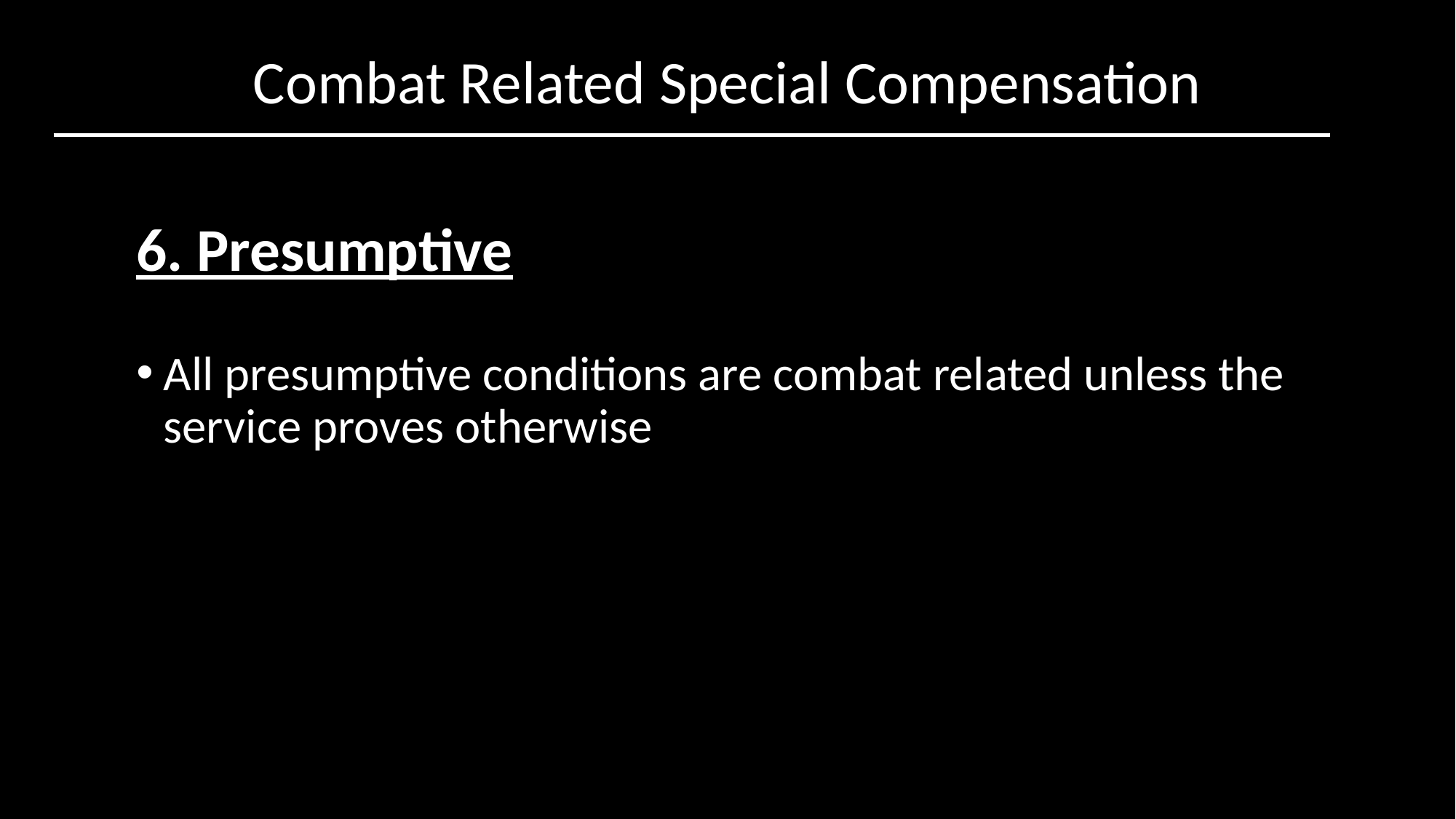

Combat Related Special Compensation

6. Presumptive

All presumptive conditions are combat related unless the service proves otherwise